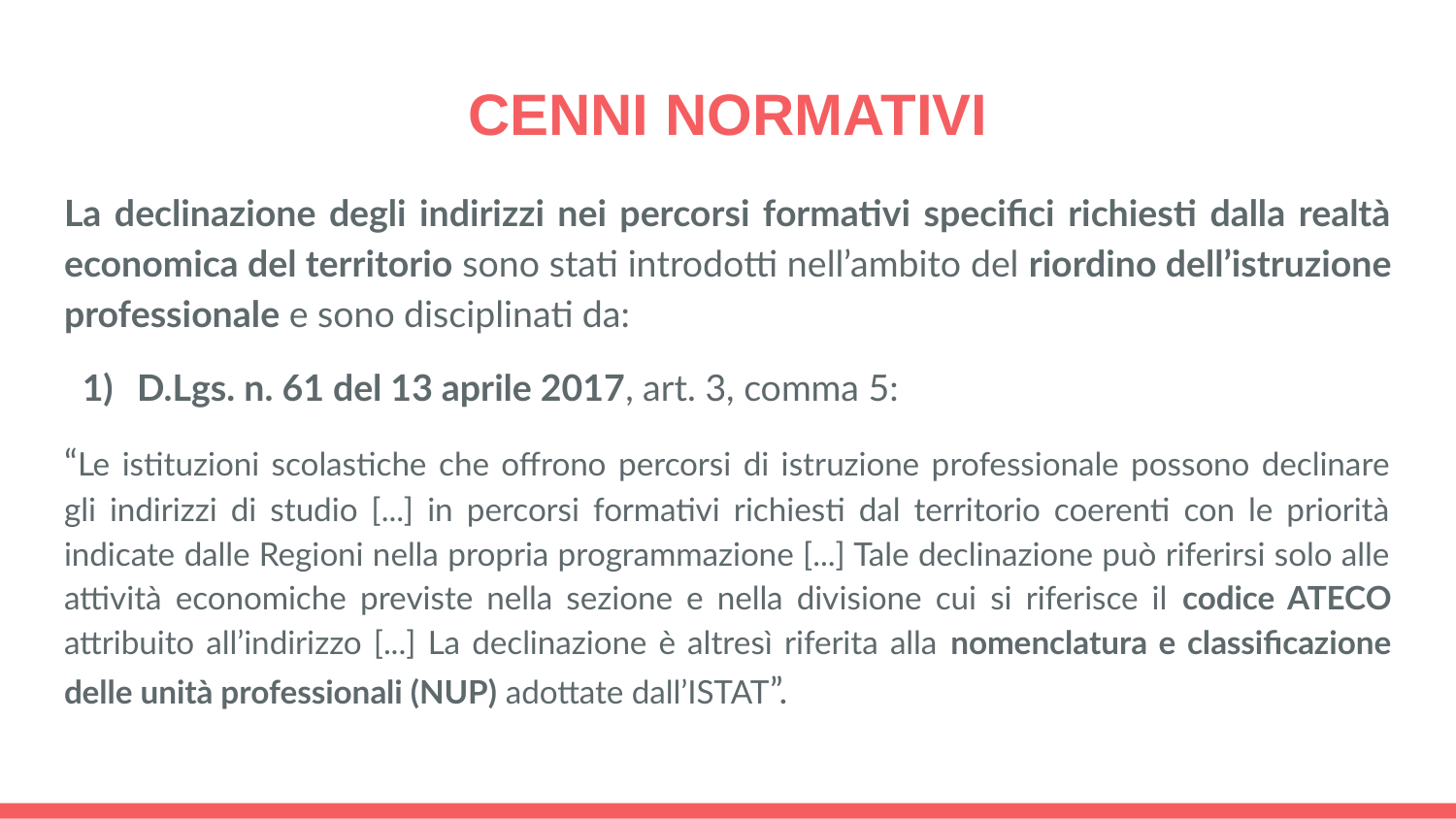

# CENNI NORMATIVI
La declinazione degli indirizzi nei percorsi formativi specifici richiesti dalla realtà economica del territorio sono stati introdotti nell’ambito del riordino dell’istruzione professionale e sono disciplinati da:
D.Lgs. n. 61 del 13 aprile 2017, art. 3, comma 5:
“Le istituzioni scolastiche che offrono percorsi di istruzione professionale possono declinare gli indirizzi di studio [...] in percorsi formativi richiesti dal territorio coerenti con le priorità indicate dalle Regioni nella propria programmazione [...] Tale declinazione può riferirsi solo alle attività economiche previste nella sezione e nella divisione cui si riferisce il codice ATECO attribuito all’indirizzo [...] La declinazione è altresì riferita alla nomenclatura e classificazione delle unità professionali (NUP) adottate dall’ISTAT”.